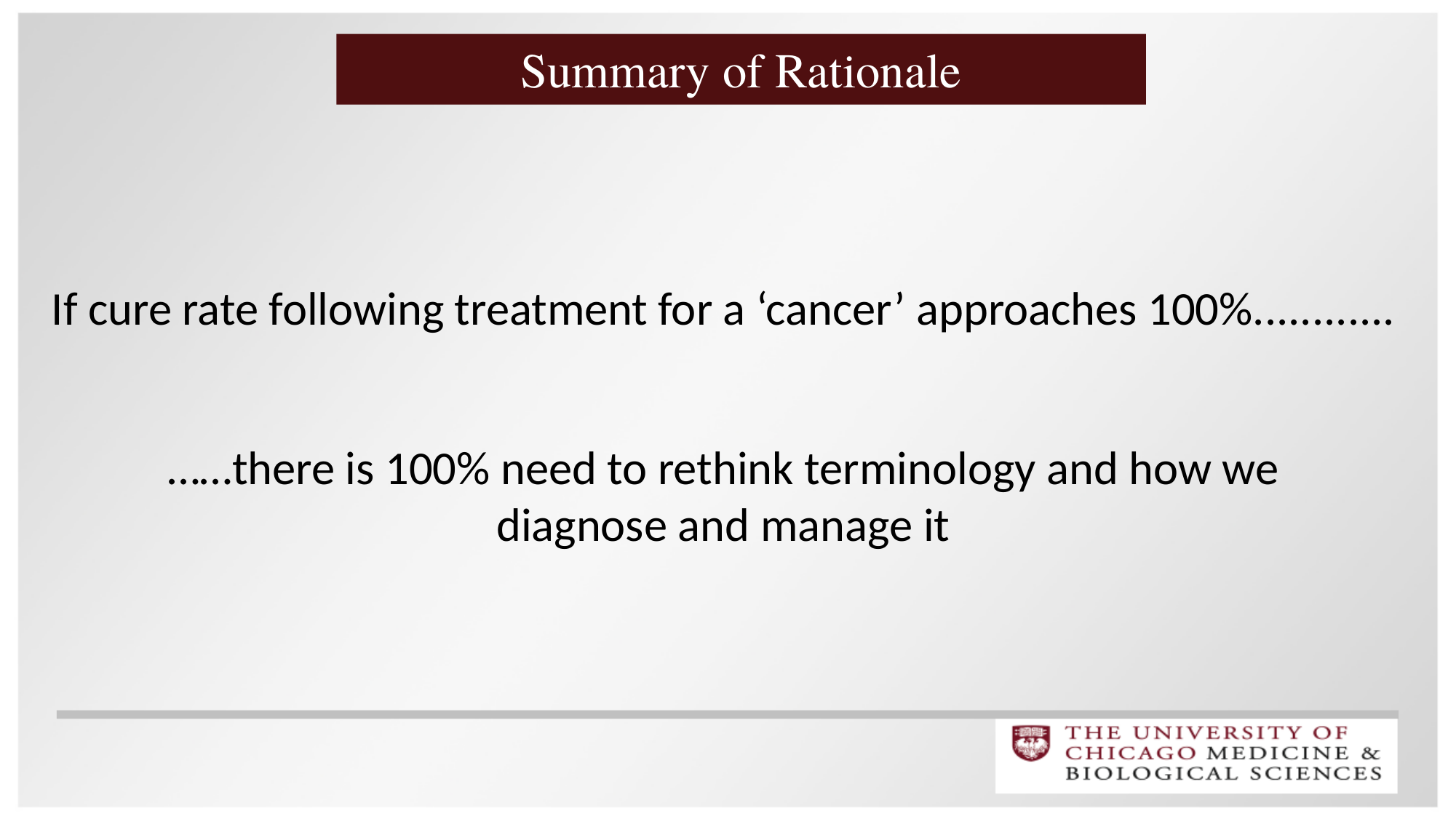

Summary of Rationale
If cure rate following treatment for a ‘cancer’ approaches 100%............

……there is 100% need to rethink terminology and how we diagnose and manage it